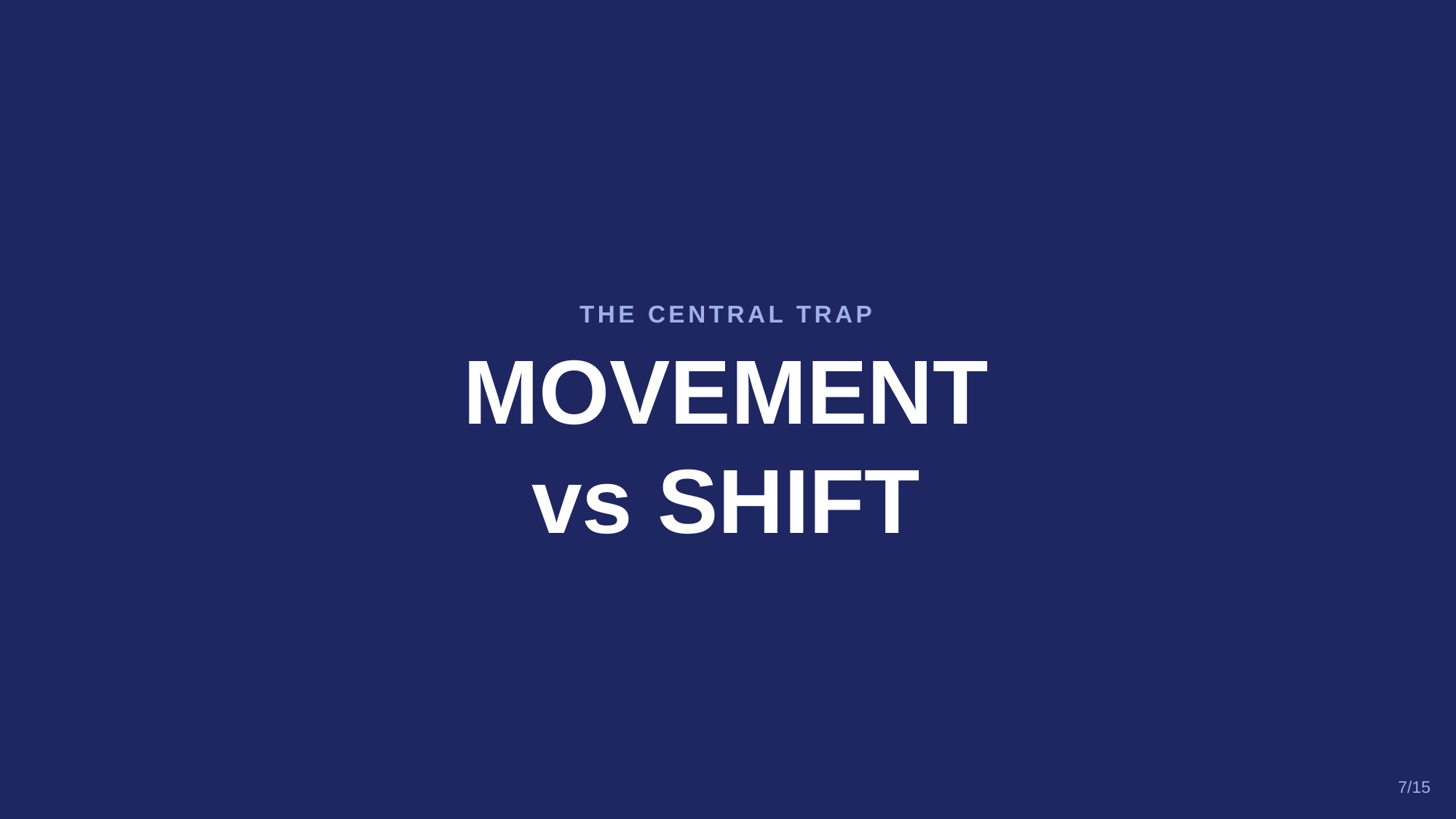

THE CENTRAL TRAP
MOVEMENT
vs SHIFT
7/15